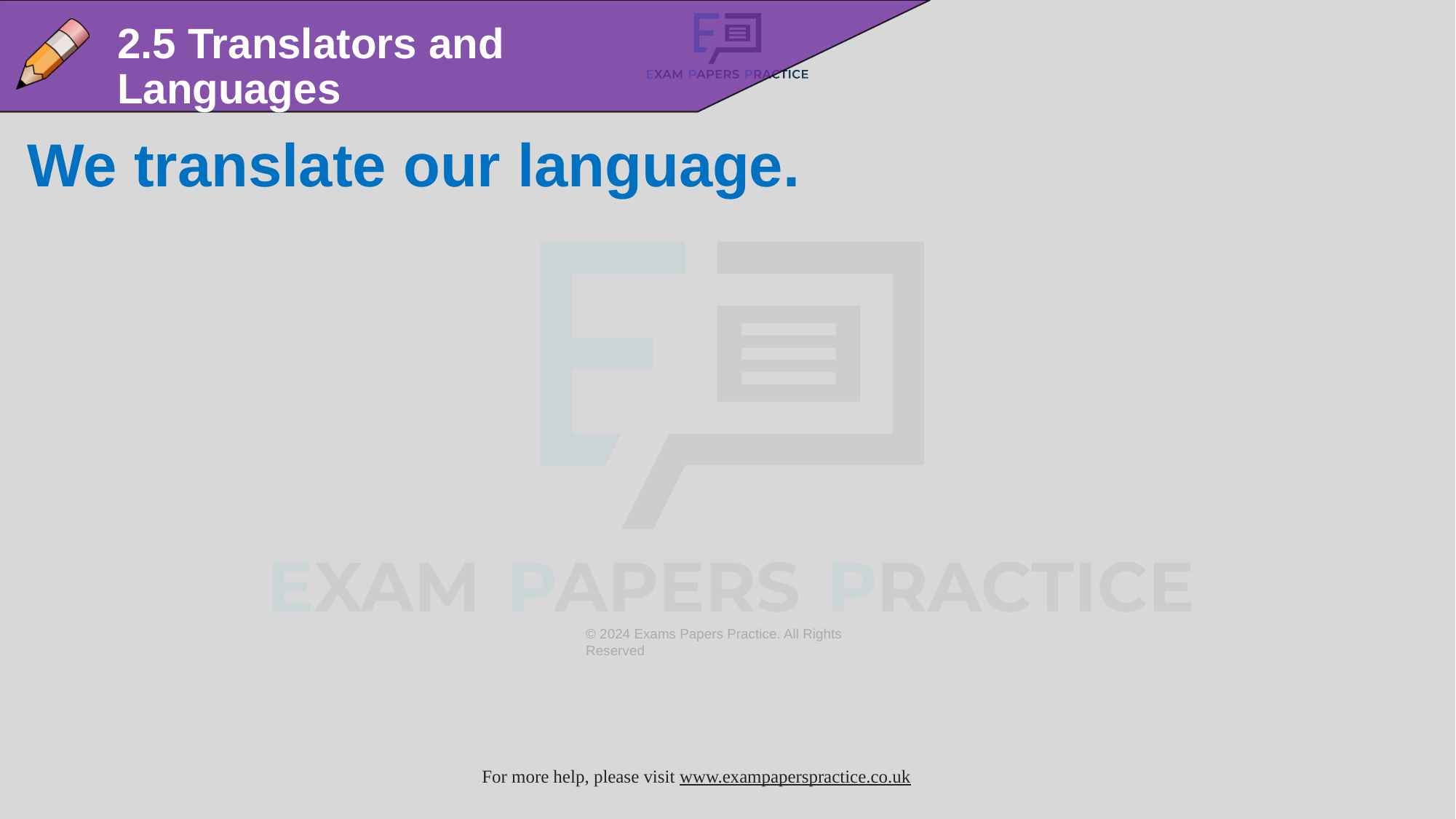

2.5 Translators and Languages

We translate our language.